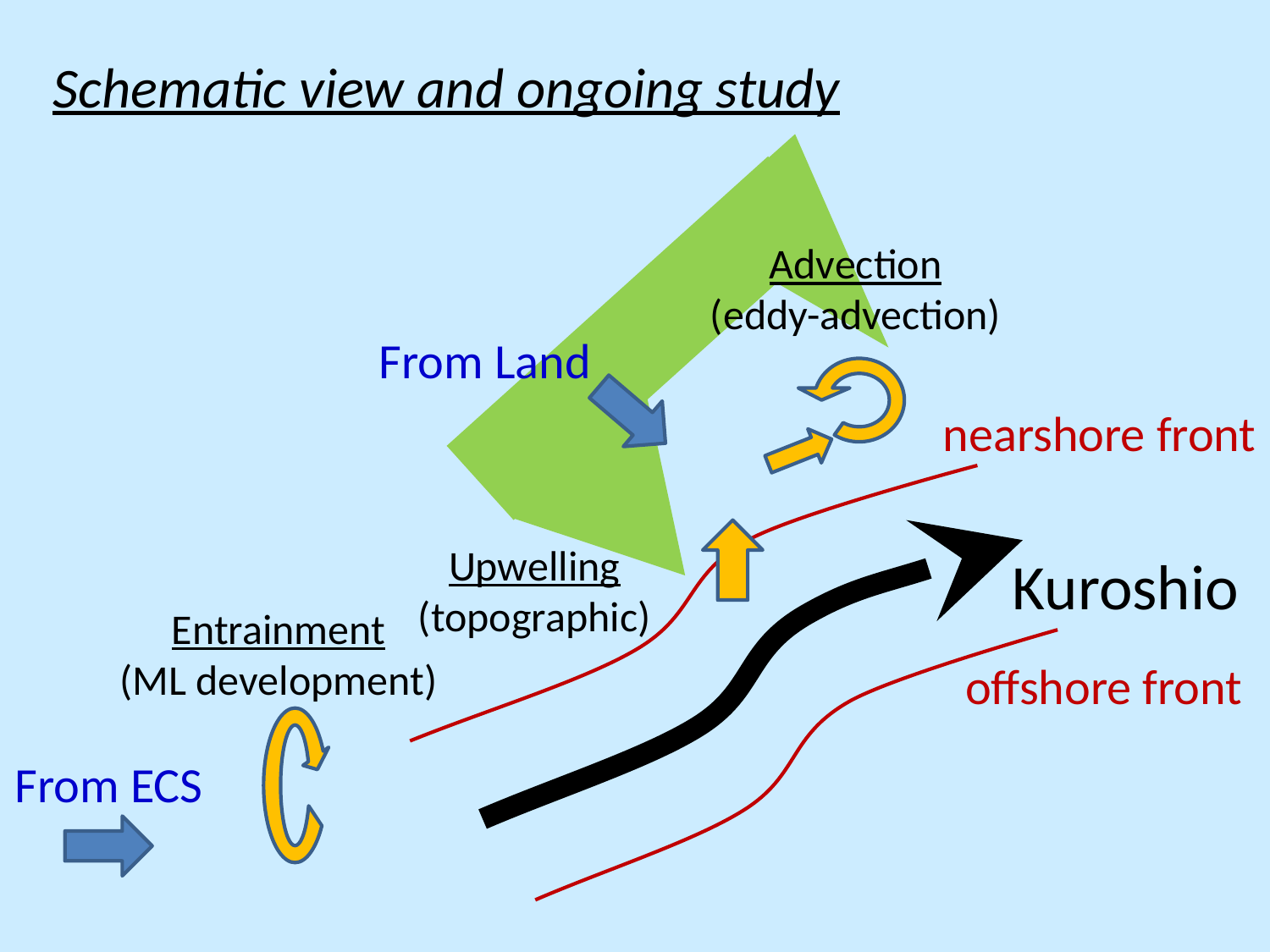

Schematic view and ongoing study

Advection
(eddy-advection)

From Land

From ECS

nearshore front

Upwelling
(topographic)
Kuroshio

Entrainment
(ML development)

offshore front